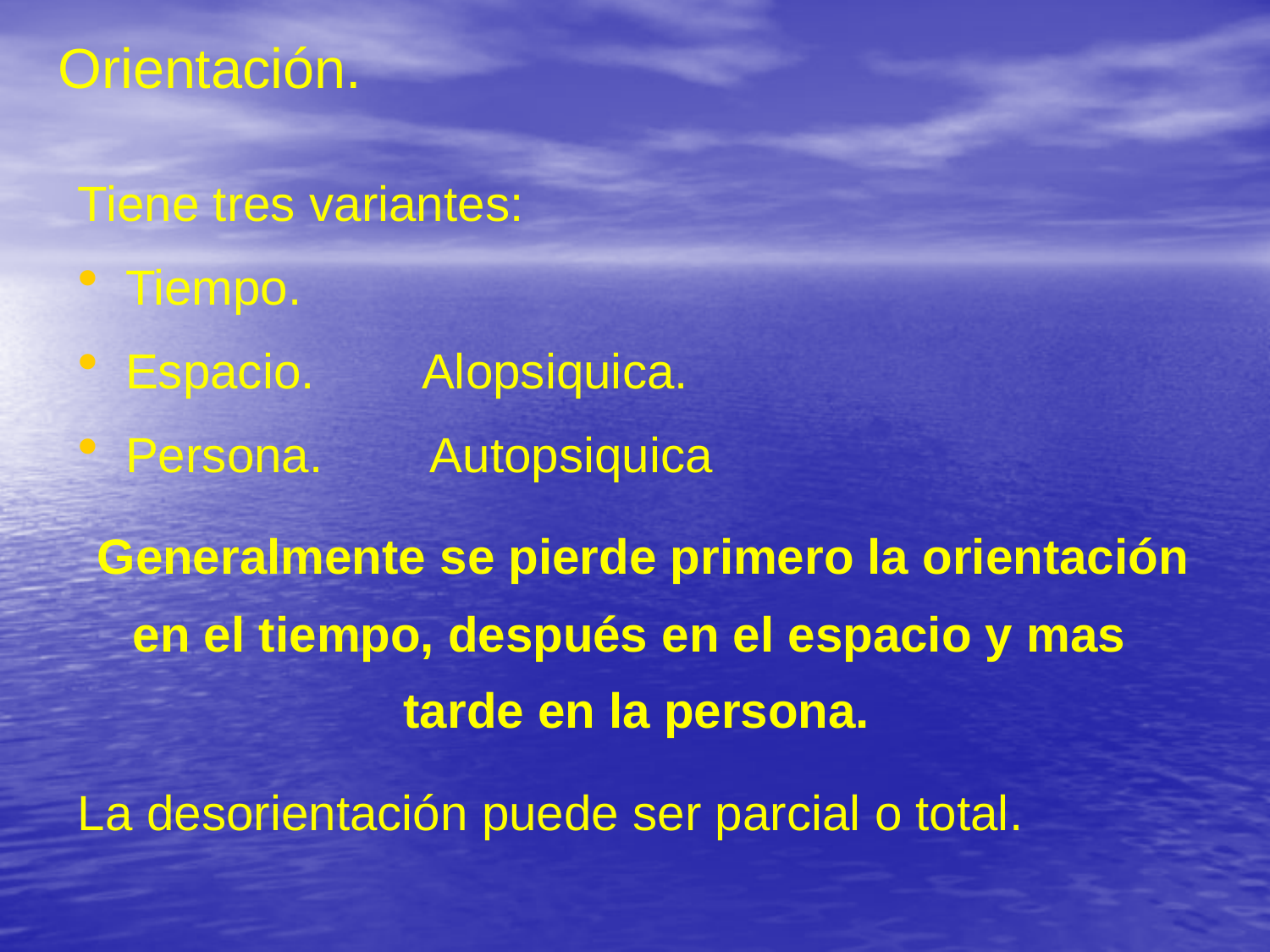

# Orientación.
Tiene tres variantes:
Tiempo.
Espacio.        Alopsiquica.
Persona.        Autopsiquica
 Generalmente se pierde primero la orientación en el tiempo, después en el espacio y mas  tarde en la persona.
La desorientación puede ser parcial o total.